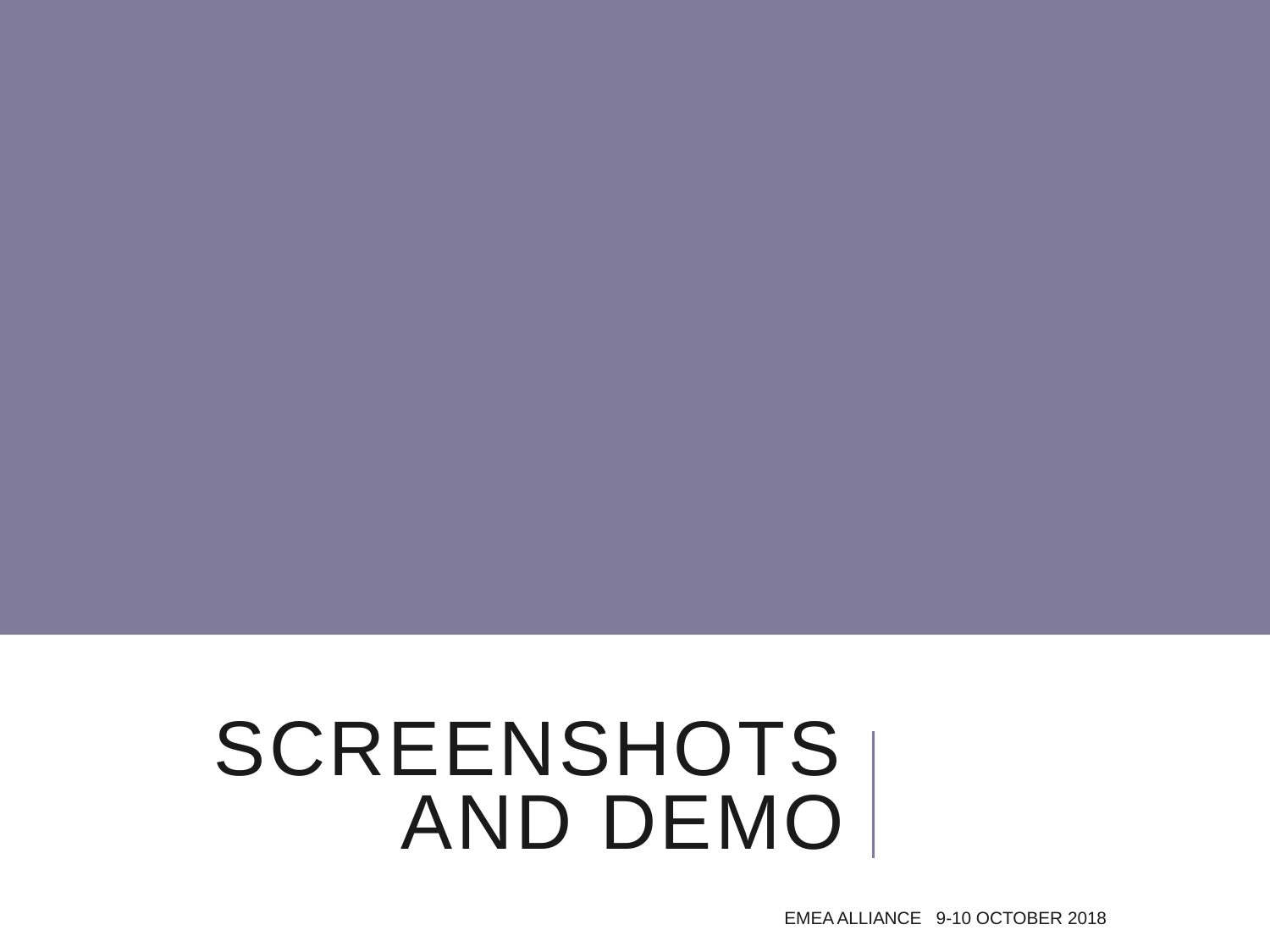

# Screenshots and Demo

EMEA Alliance   9-10 October 2018